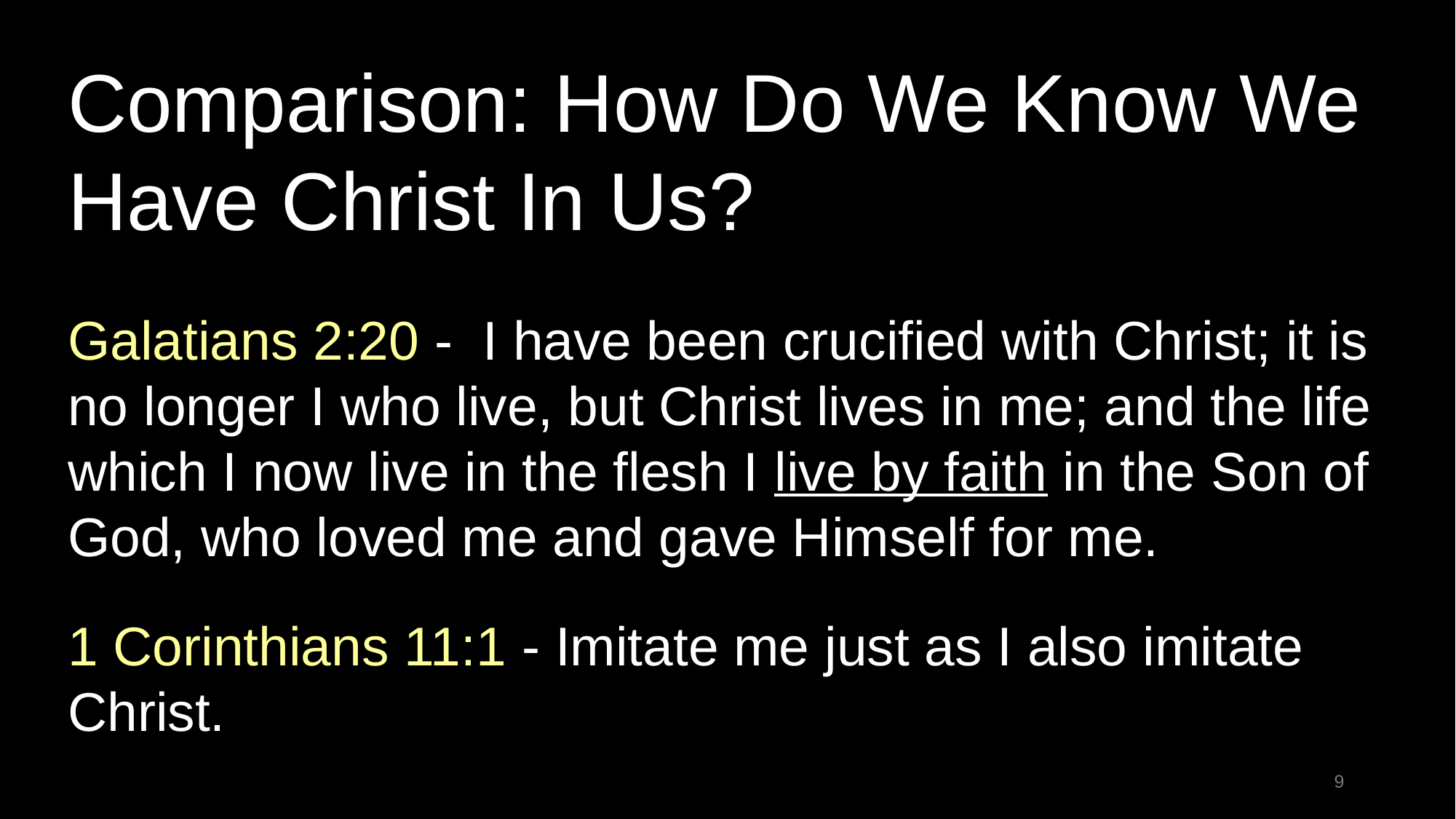

Comparison: How Do We Know We Have Christ In Us?

Galatians 2:20 -  I have been crucified with Christ; it is no longer I who live, but Christ lives in me; and the life which I now live in the flesh I live by faith in the Son of God, who loved me and gave Himself for me.

1 Corinthians 11:1 - Imitate me just as I also imitate Christ.
9